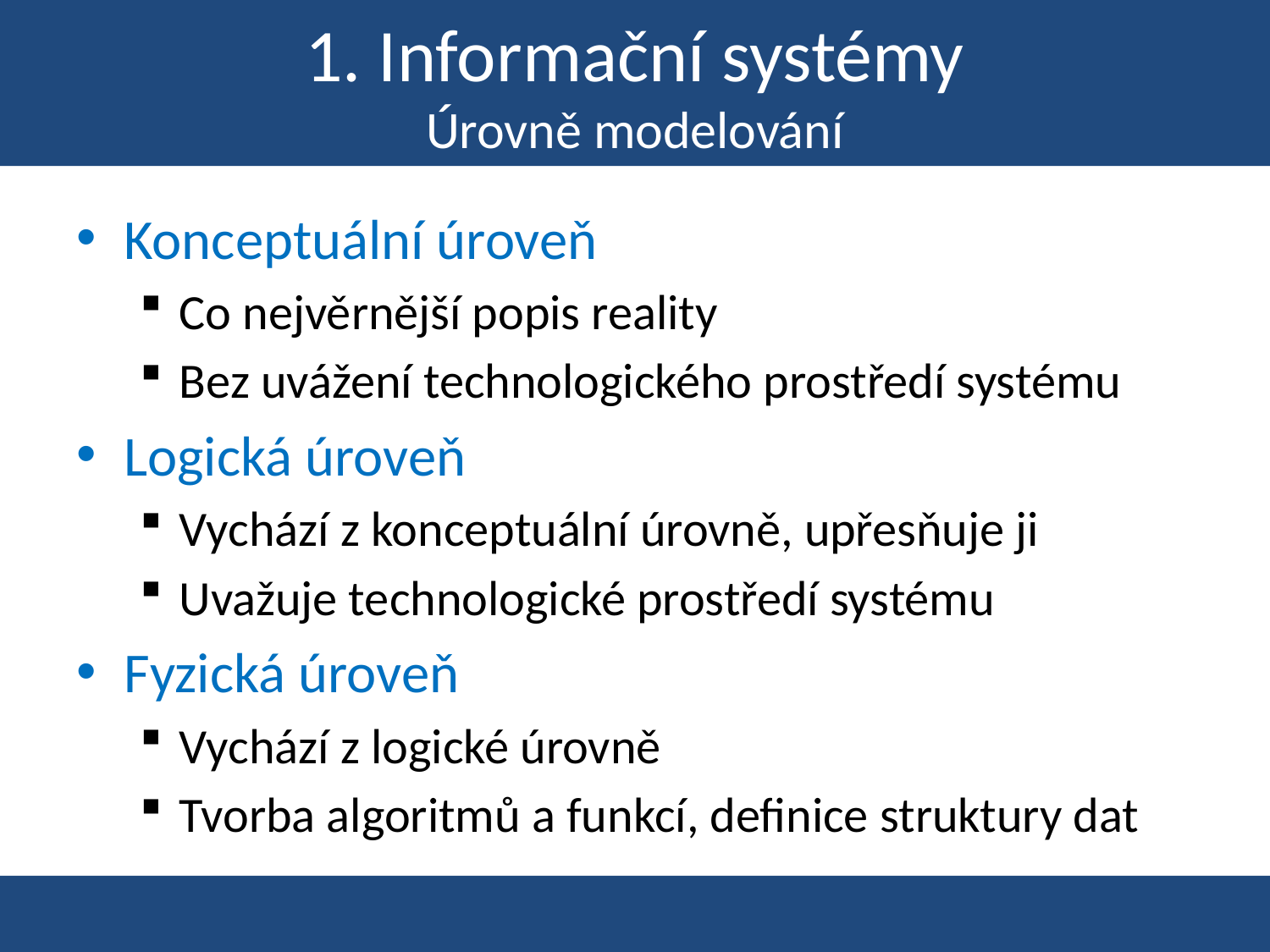

# 1. Informační systémy Úrovně modelování
Konceptuální úroveň
Co nejvěrnější popis reality
Bez uvážení technologického prostředí systému
Logická úroveň
Vychází z konceptuální úrovně, upřesňuje ji
Uvažuje technologické prostředí systému
Fyzická úroveň
Vychází z logické úrovně
Tvorba algoritmů a funkcí, definice struktury dat